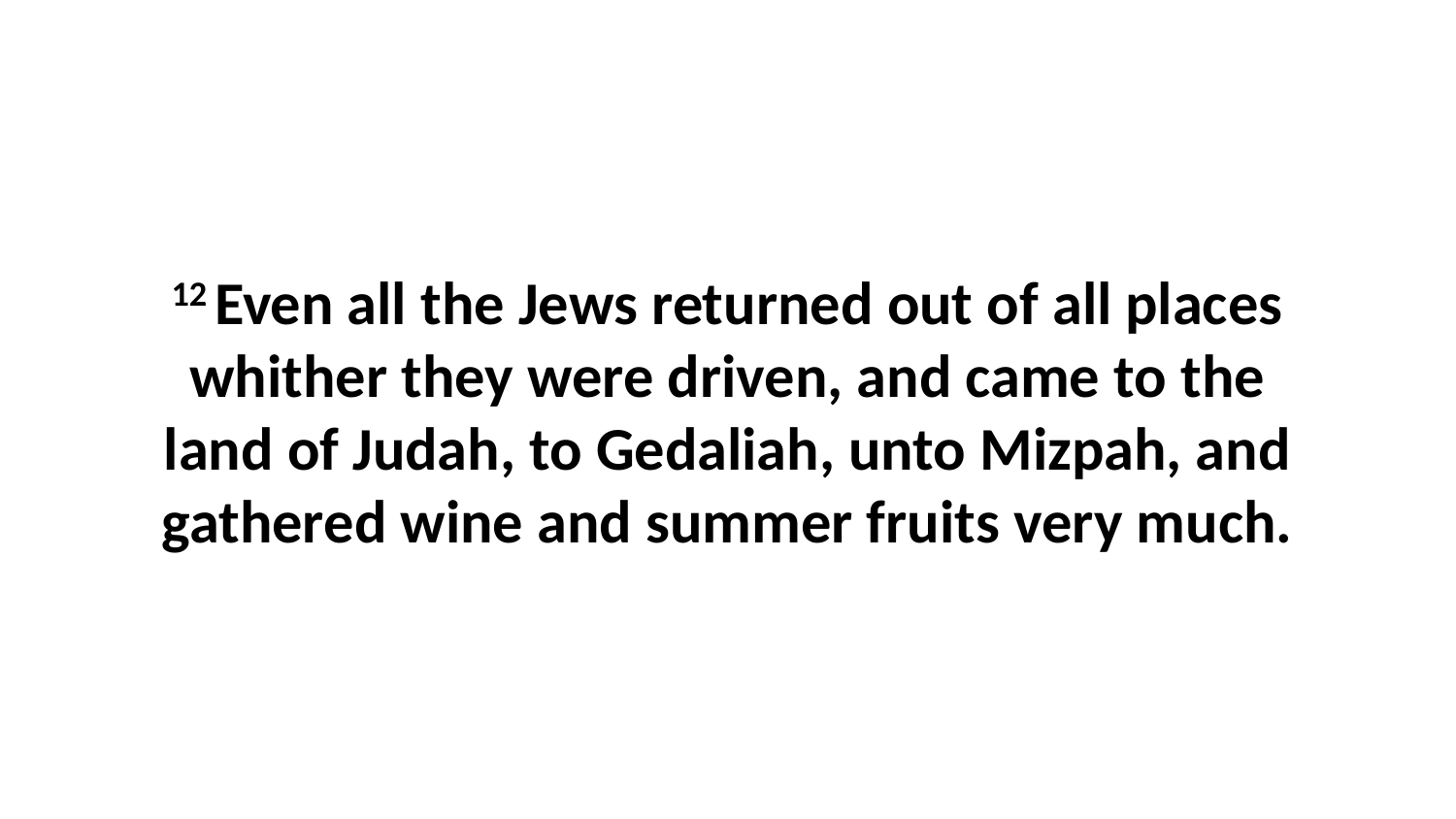

12 Even all the Jews returned out of all places whither they were driven, and came to the land of Judah, to Gedaliah, unto Mizpah, and gathered wine and summer fruits very much.